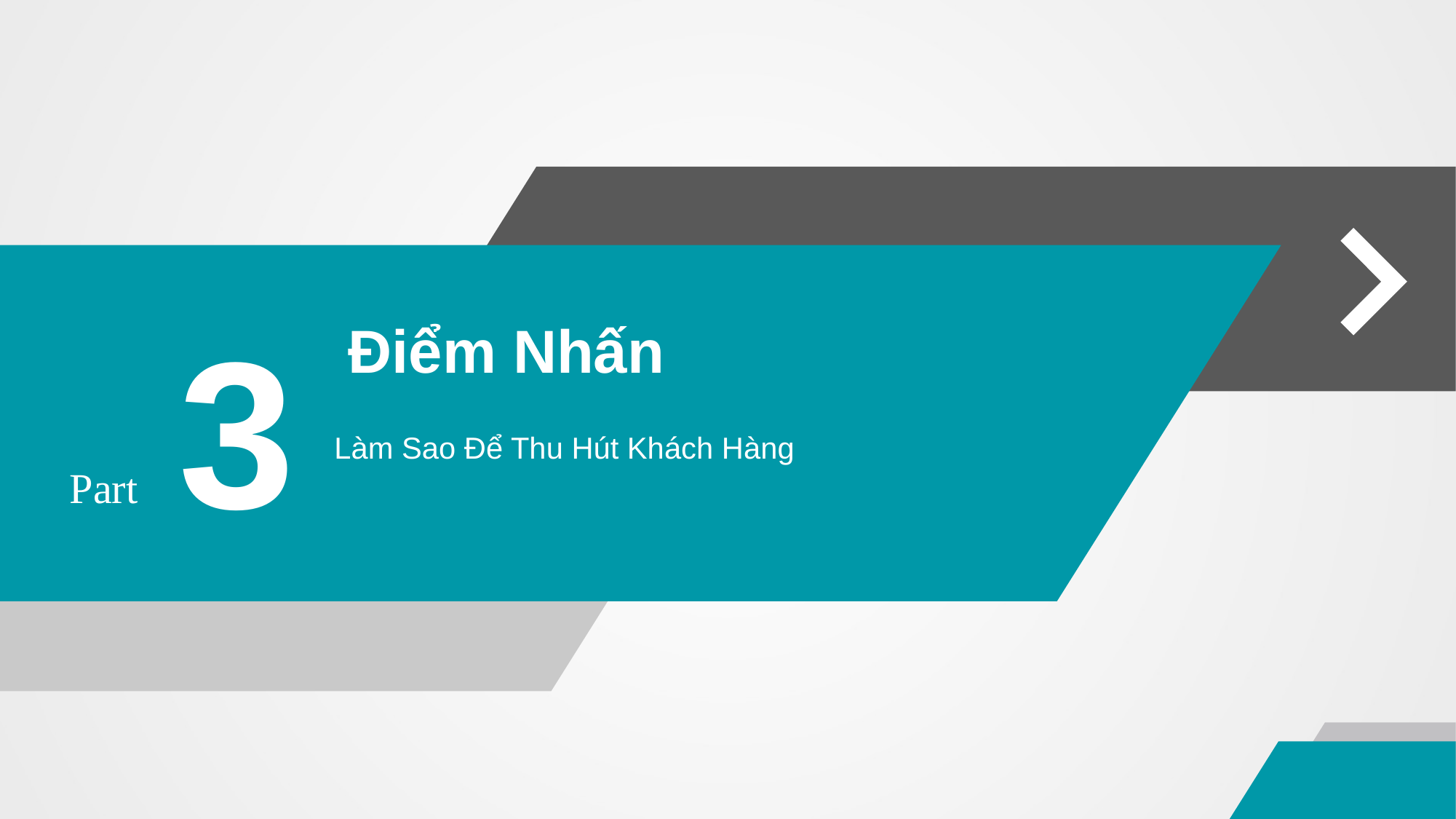

3
Điểm Nhấn
Làm Sao Để Thu Hút Khách Hàng
Part